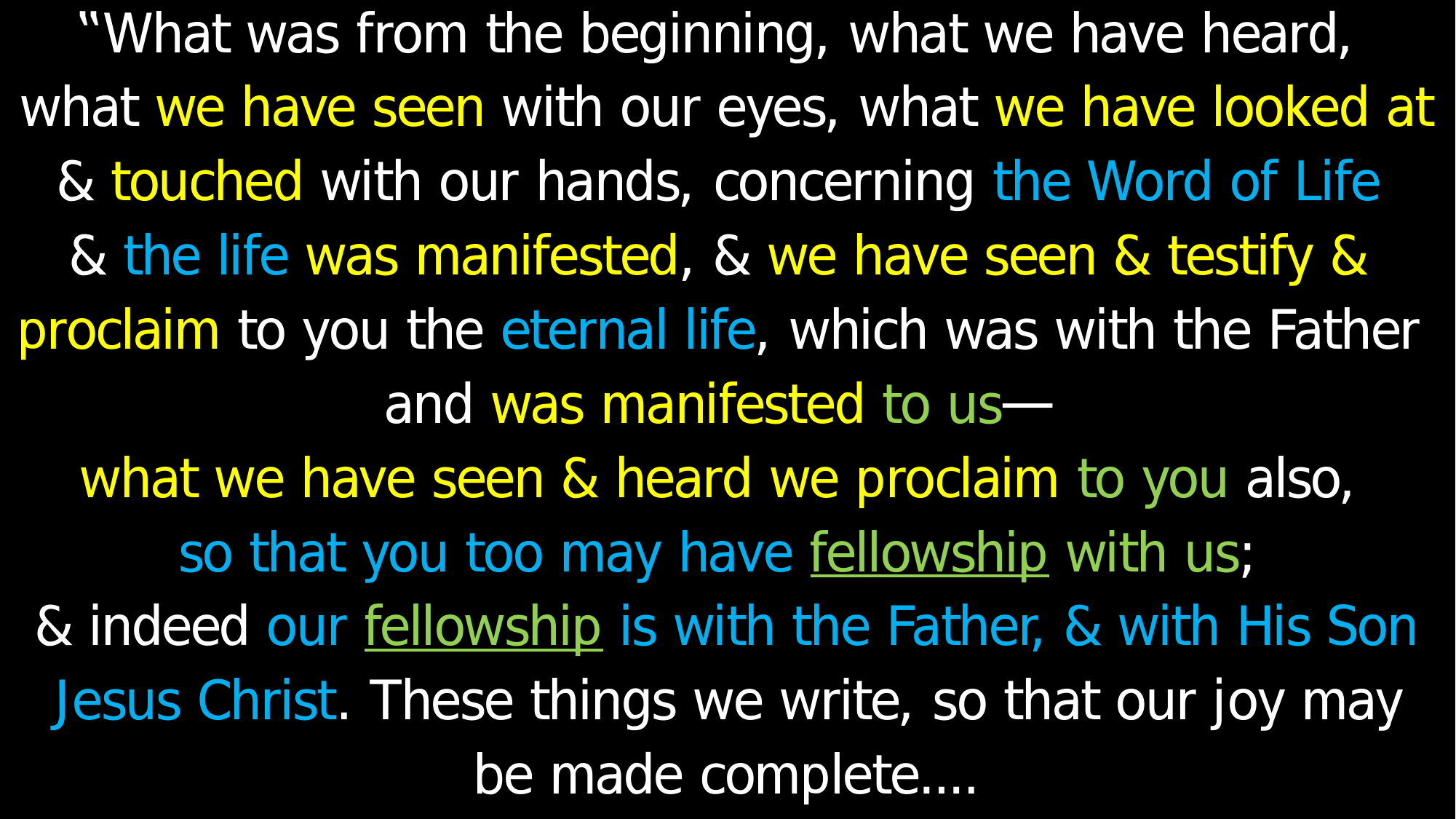

“What was from the beginning, what we have heard,
what we have seen with our eyes, what we have looked at
& touched with our hands, concerning the Word of Life
& the life was manifested, & we have seen & testify &
proclaim to you the eternal life, which was with the Father
and was manifested to us—
what we have seen & heard we proclaim to you also,
so that you too may have fellowship with us;
& indeed our fellowship is with the Father, & with His Son
 Jesus Christ. These things we write, so that our joy may
be made complete….